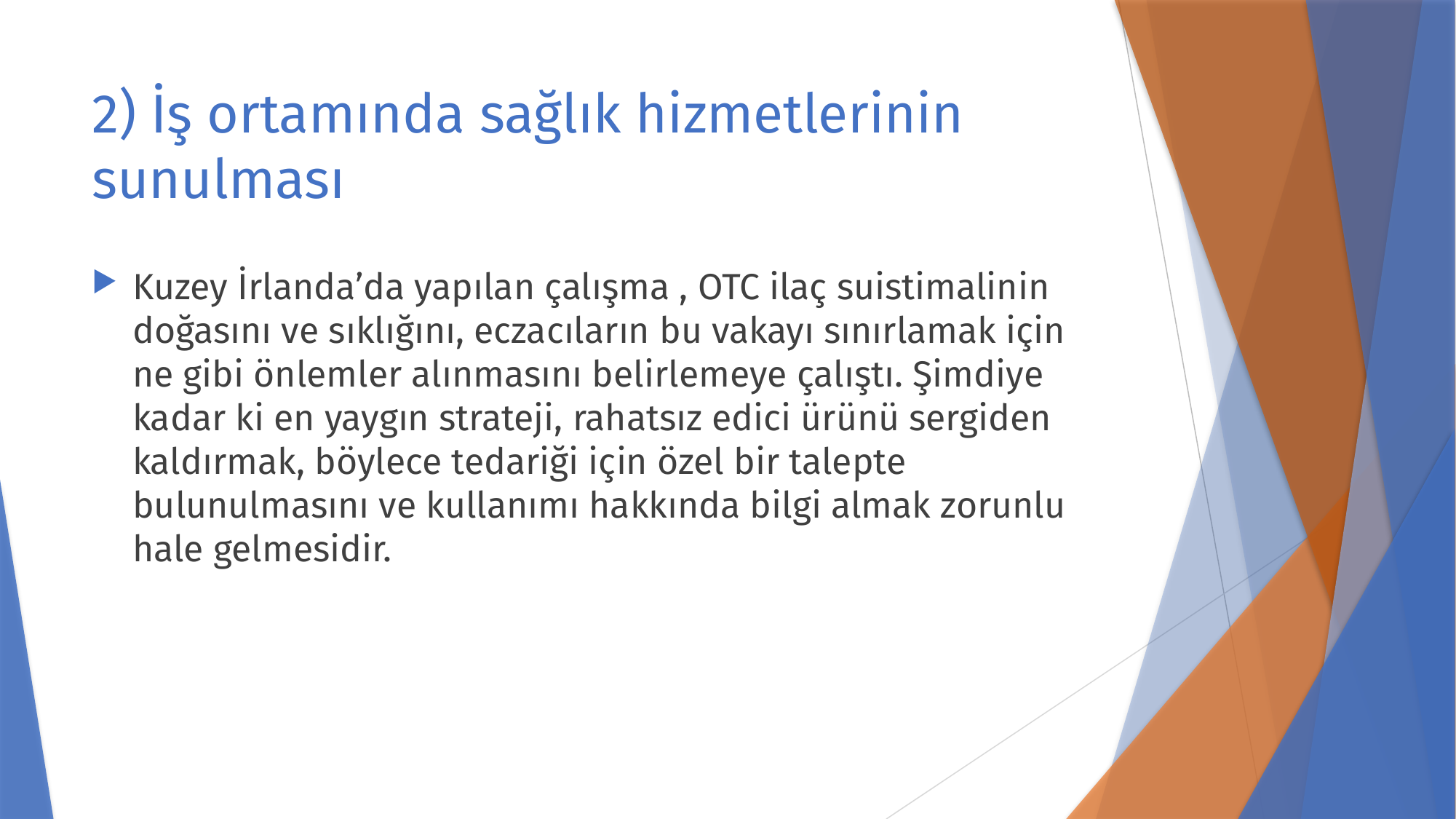

# 2) İş ortamında sağlık hizmetlerinin sunulması
Kuzey İrlanda’da yapılan çalışma , OTC ilaç suistimalinin doğasını ve sıklığını, eczacıların bu vakayı sınırlamak için ne gibi önlemler alınmasını belirlemeye çalıştı. Şimdiye kadar ki en yaygın strateji, rahatsız edici ürünü sergiden kaldırmak, böylece tedariği için özel bir talepte bulunulmasını ve kullanımı hakkında bilgi almak zorunlu hale gelmesidir.